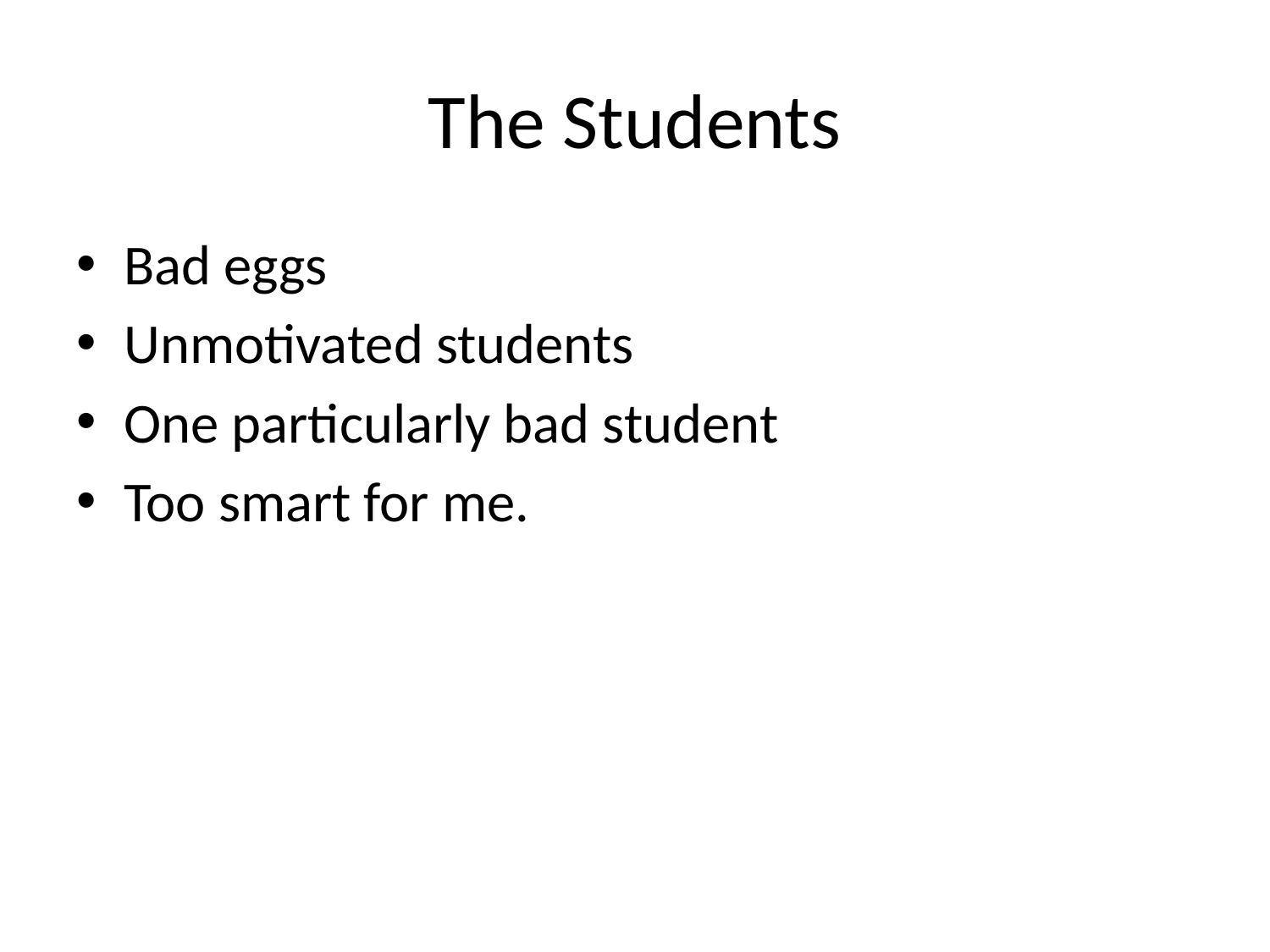

# The Students
Bad eggs
Unmotivated students
One particularly bad student
Too smart for me.